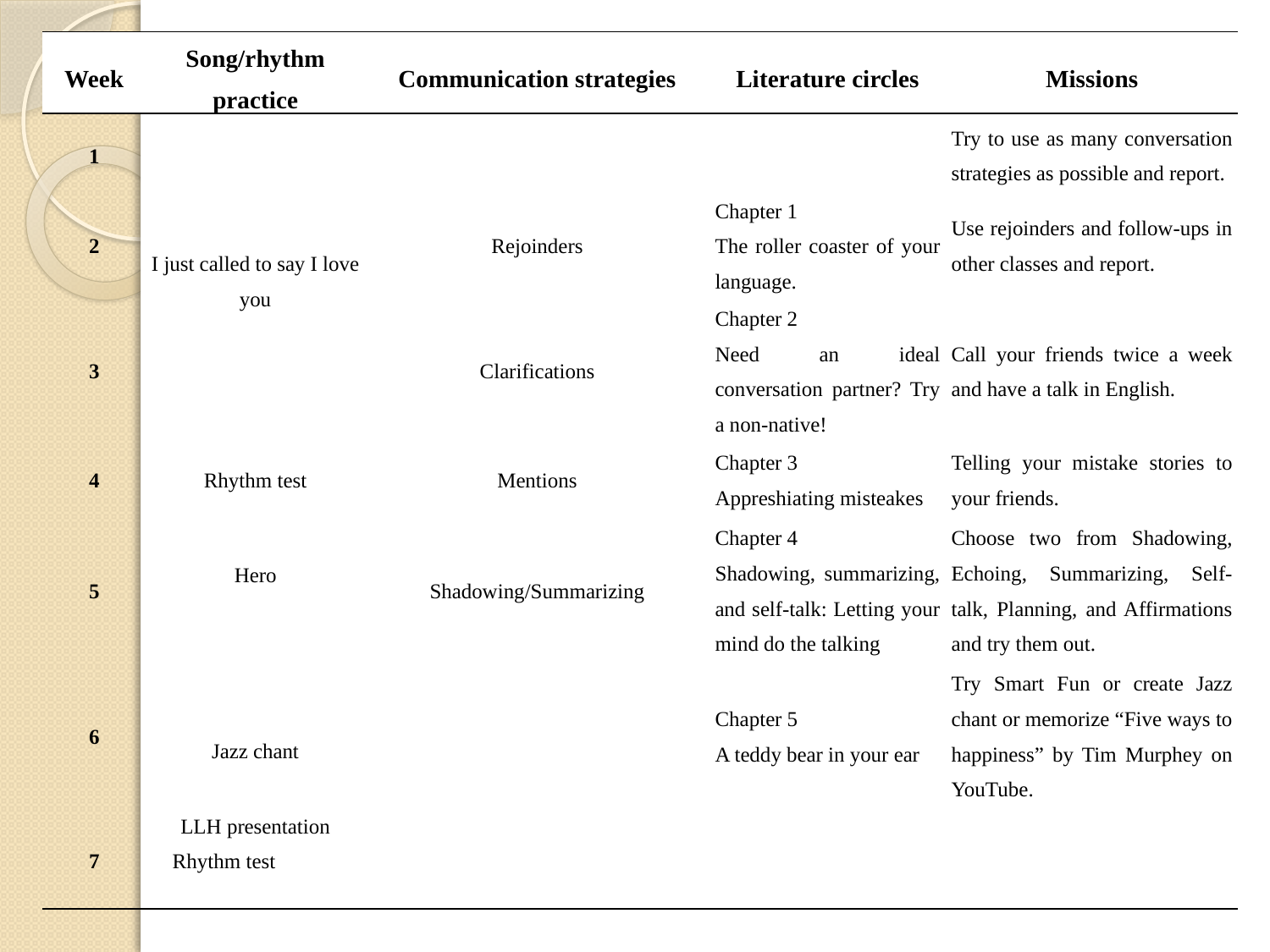

| Week | Song/rhythm practice | Communication strategies | Literature circles | Missions |
| --- | --- | --- | --- | --- |
| 1 | I just called to say I love you |  |  | Try to use as many conversation strategies as possible and report. |
| 2 |  | Rejoinders | Chapter 1 The roller coaster of your language. | Use rejoinders and follow-ups in other classes and report. |
| 3 |  | Clarifications | Chapter 2 Need an ideal conversation partner? Try a non-native! | Call your friends twice a week and have a talk in English. |
| 4 | Rhythm test | Mentions | Chapter 3 Appreshiating misteakes | Telling your mistake stories to your friends. |
| 5 | Hero         Jazz chant | Shadowing/Summarizing | Chapter 4 Shadowing, summarizing, and self-talk: Letting your mind do the talking | Choose two from Shadowing, Echoing, Summarizing, Self-talk, Planning, and Affirmations and try them out. |
| 6 |  |  | Chapter 5 A teddy bear in your ear | Try Smart Fun or create Jazz chant or memorize “Five ways to happiness” by Tim Murphey on YouTube. |
| 7 | LLH presentation Rhythm test |  |  |  |